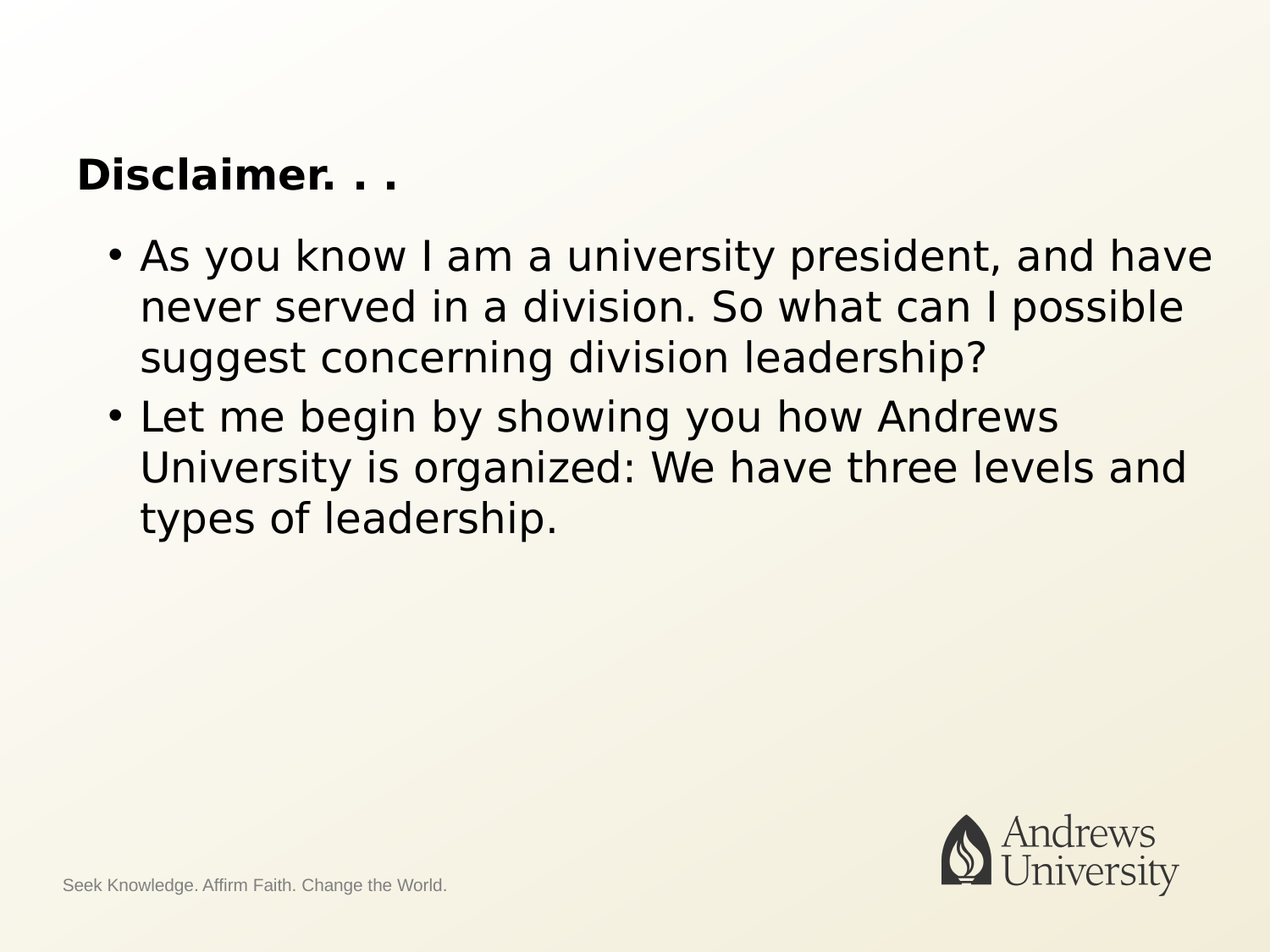

# Disclaimer. . .
As you know I am a university president, and have never served in a division. So what can I possible suggest concerning division leadership?
Let me begin by showing you how Andrews University is organized: We have three levels and types of leadership.